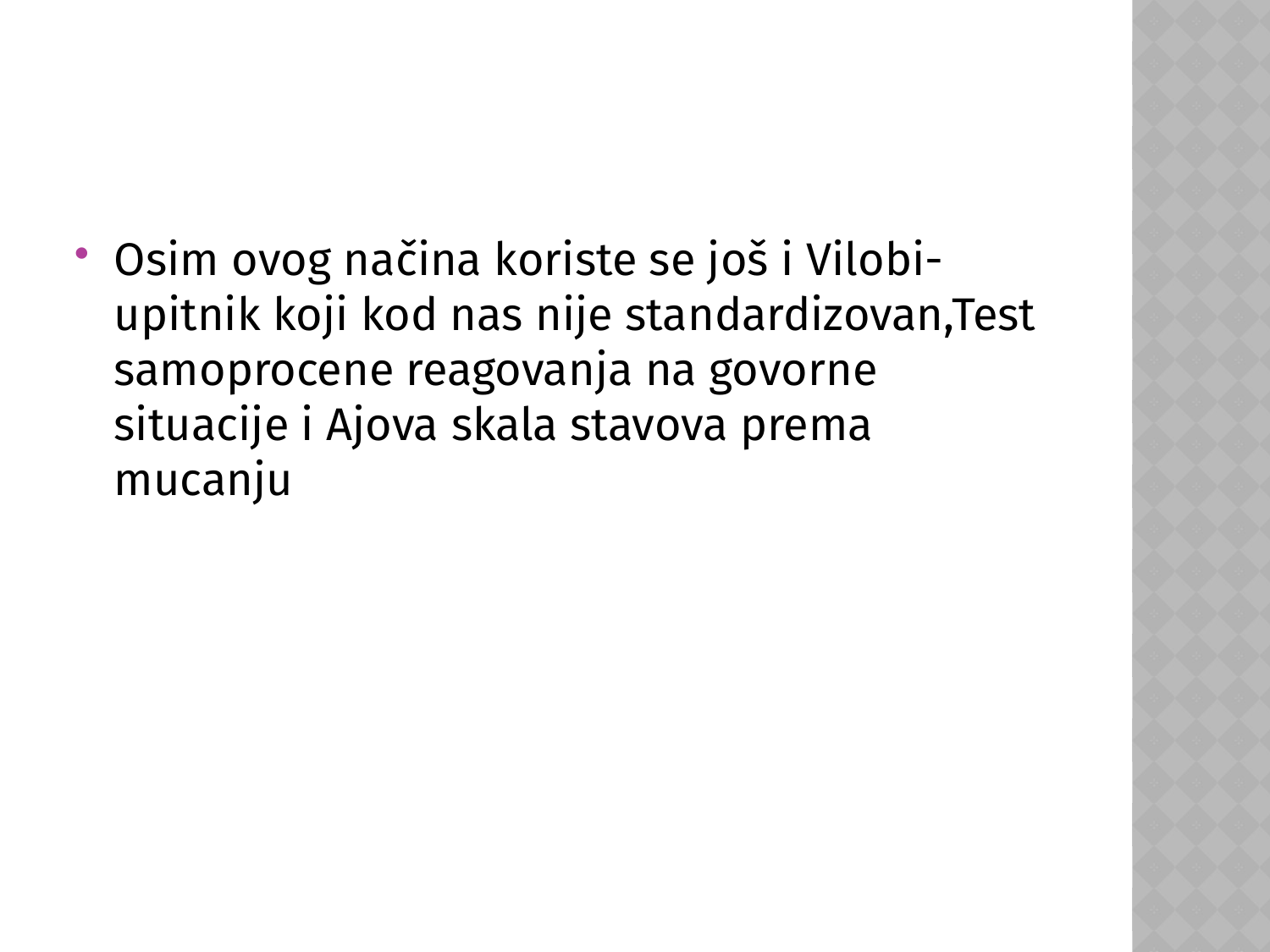

#
Osim ovog načina koriste se još i Vilobi-upitnik koji kod nas nije standardizovan,Test samoprocene reagovanja na govorne situacije i Ajova skala stavova prema mucanju